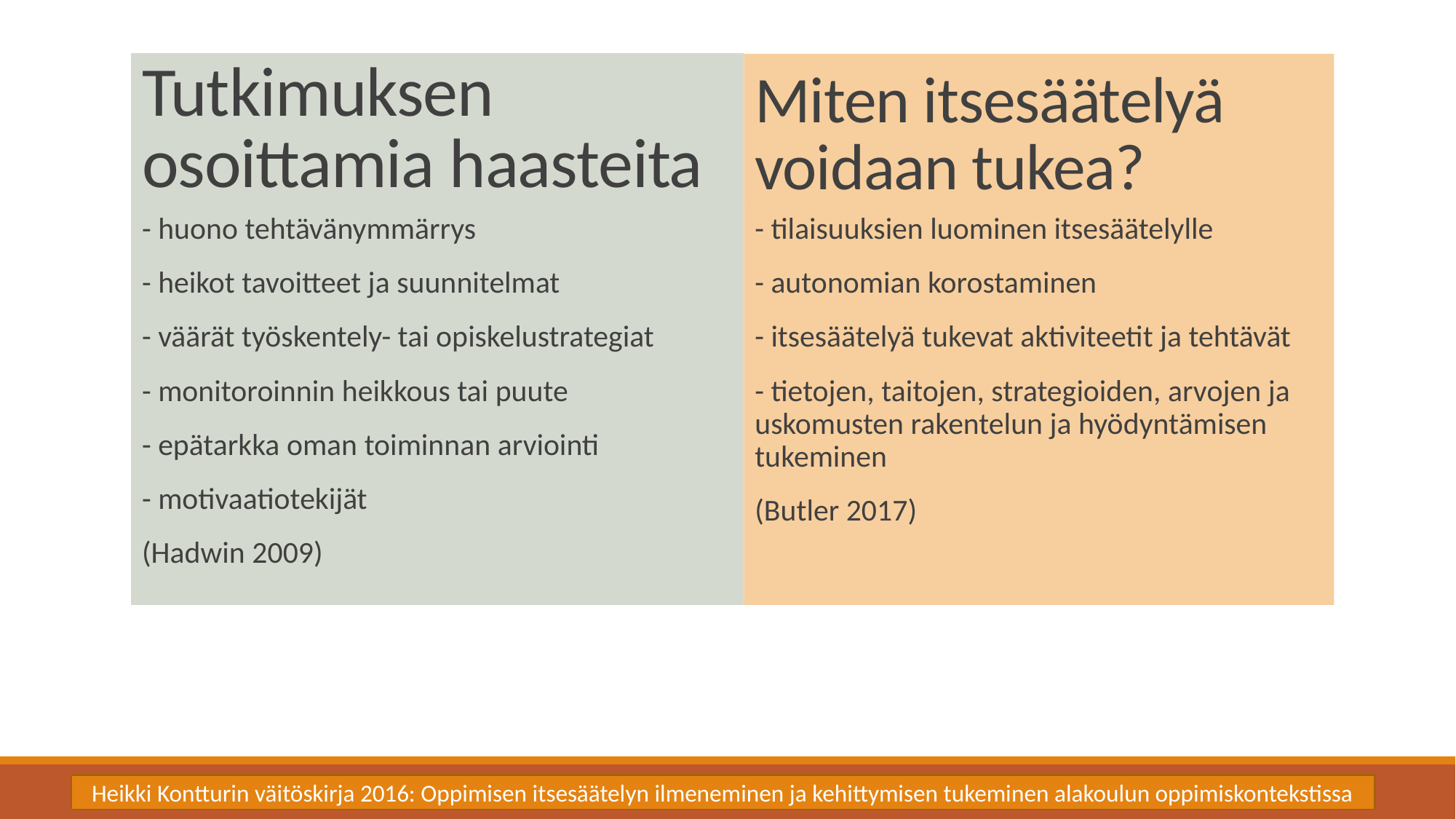

# Tutkimuksen osoittamia haasteita
Miten itsesäätelyä voidaan tukea?
- huono tehtävänymmärrys
- heikot tavoitteet ja suunnitelmat
- väärät työskentely- tai opiskelustrategiat
- monitoroinnin heikkous tai puute
- epätarkka oman toiminnan arviointi
- motivaatiotekijät
(Hadwin 2009)
- tilaisuuksien luominen itsesäätelylle
- autonomian korostaminen
- itsesäätelyä tukevat aktiviteetit ja tehtävät
- tietojen, taitojen, strategioiden, arvojen ja uskomusten rakentelun ja hyödyntämisen tukeminen
(Butler 2017)
Heikki Kontturin väitöskirja 2016: Oppimisen itsesäätelyn ilmeneminen ja kehittymisen tukeminen alakoulun oppimiskontekstissa